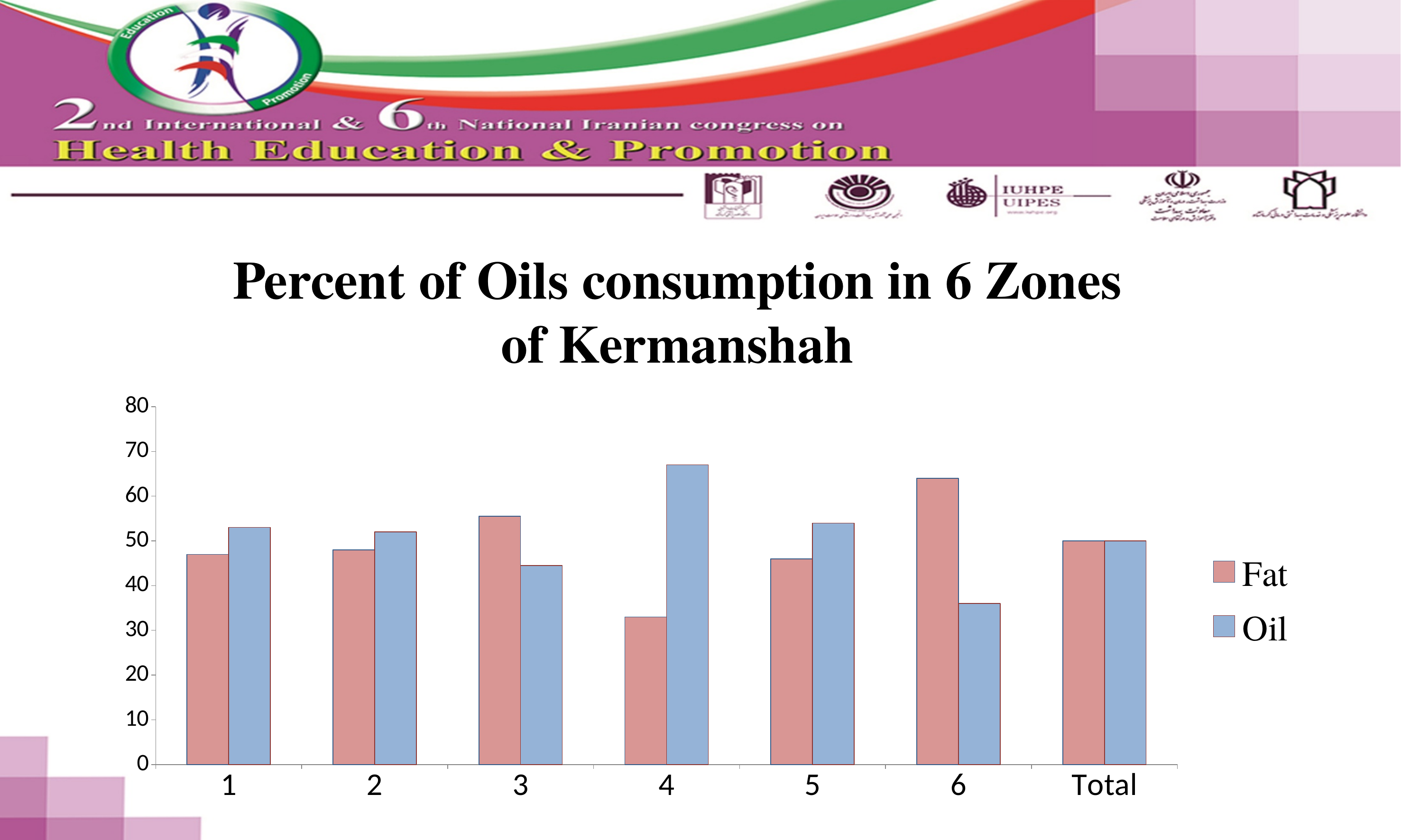

Percent of Oils consumption in 6 Zones
of Kermanshah

### Chart

| Category | Fat | Oil |
|---|---|---|
| 1 | 47.0 | 53.0 |
| 2 | 48.0 | 52.0 |
| 3 | 55.5 | 44.5 |
| 4 | 33.0 | 67.0 |
| 5 | 46.0 | 54.0 |
| 6 | 64.0 | 36.0 |
| Total | 50.0 | 50.0 |